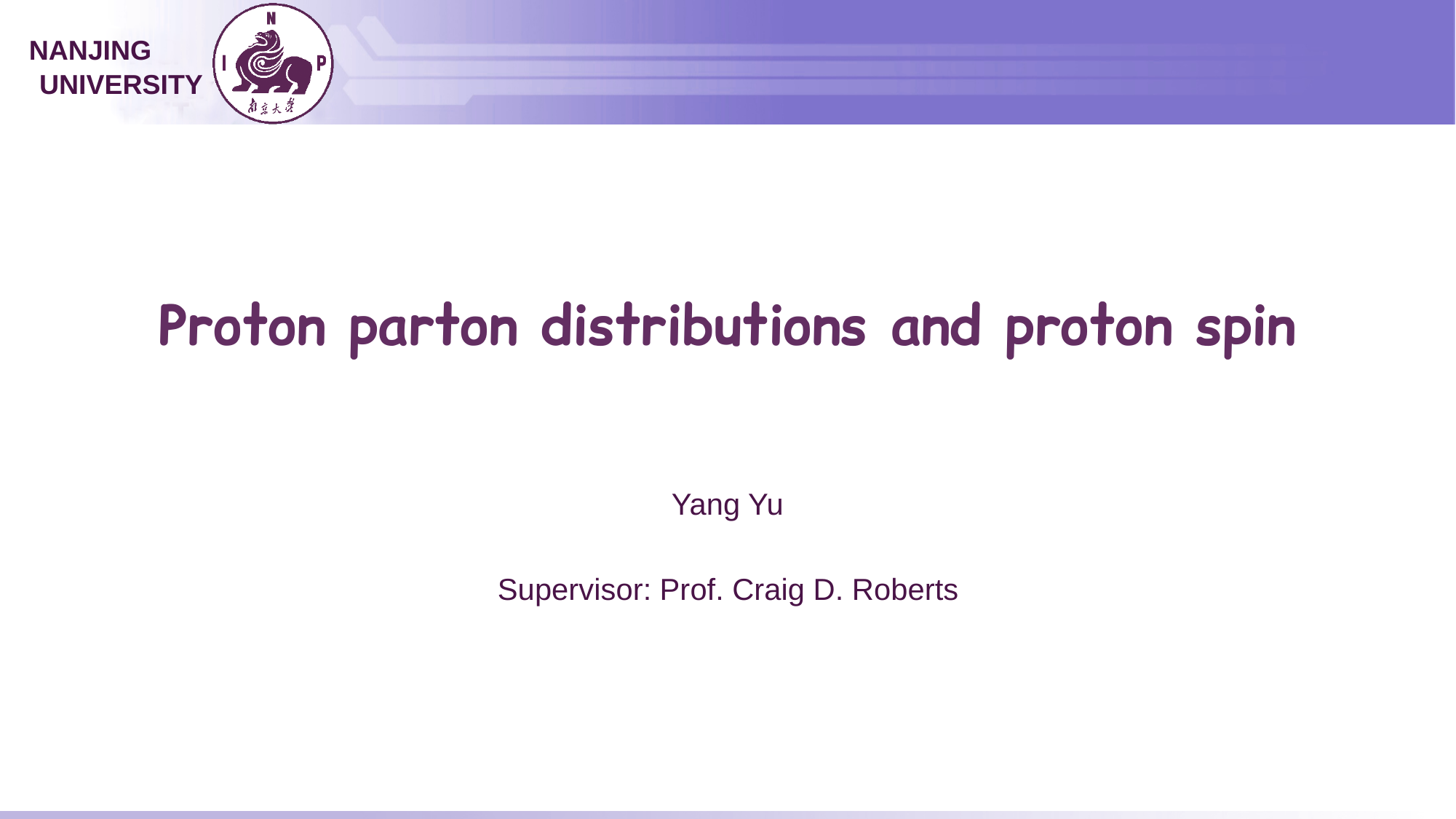

# Proton parton distributions and proton spin
Yang Yu
Supervisor: Prof. Craig D. Roberts